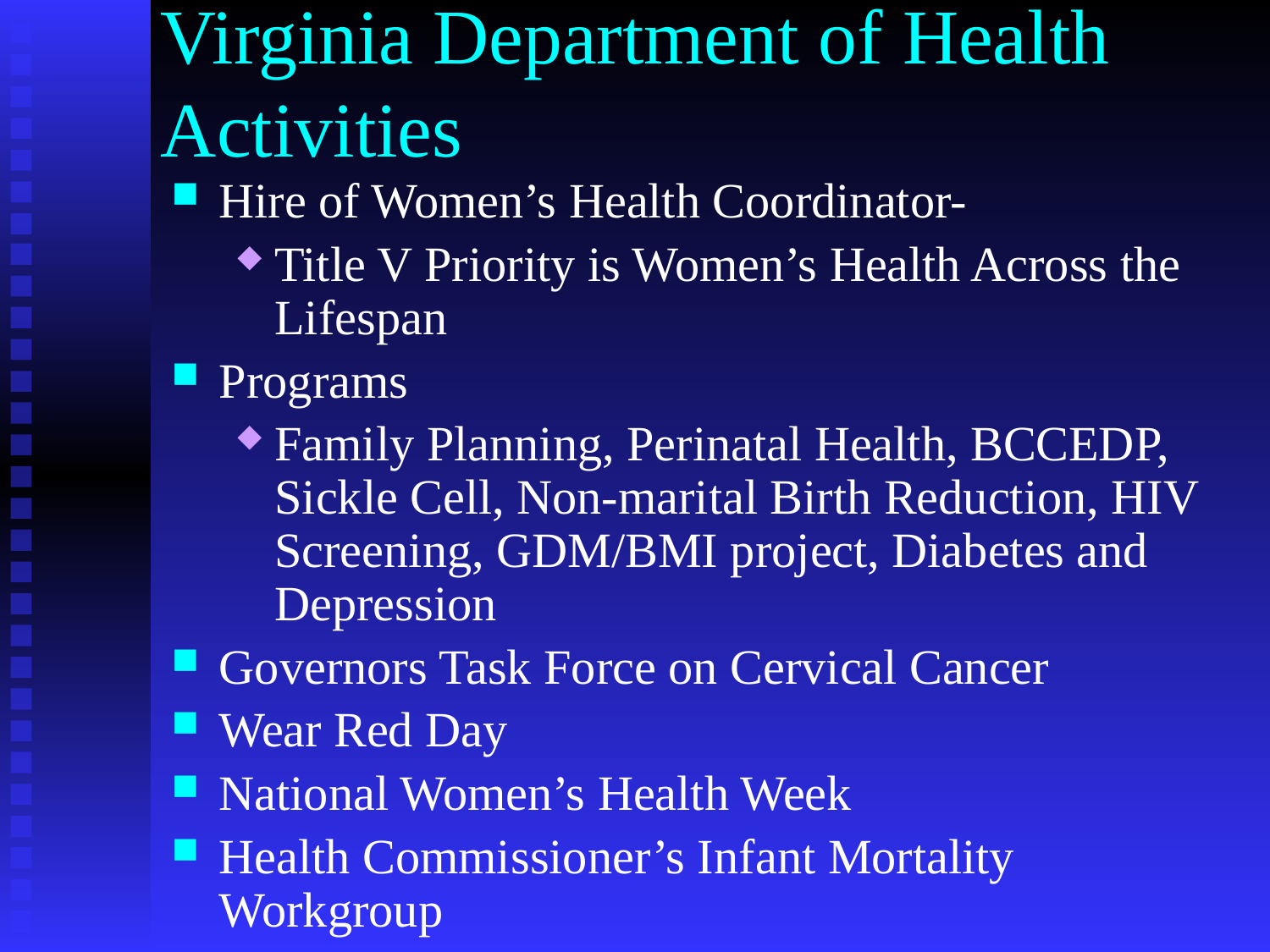

# Virginia Department of Health Activities
Hire of Women’s Health Coordinator-
Title V Priority is Women’s Health Across the Lifespan
Programs
Family Planning, Perinatal Health, BCCEDP, Sickle Cell, Non-marital Birth Reduction, HIV Screening, GDM/BMI project, Diabetes and Depression
Governors Task Force on Cervical Cancer
Wear Red Day
National Women’s Health Week
Health Commissioner’s Infant Mortality Workgroup